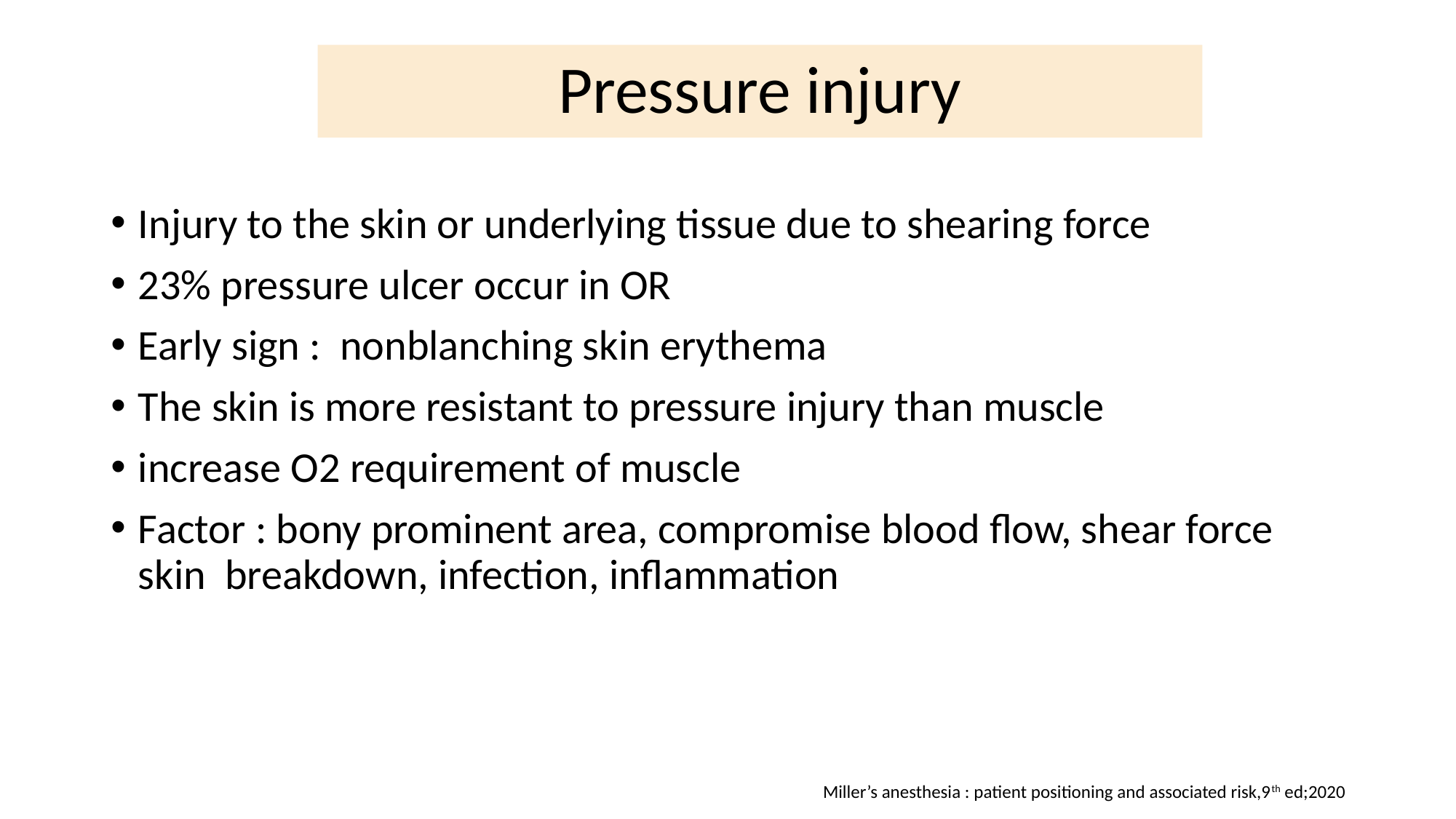

# Pressure injury
Injury to the skin or underlying tissue due to shearing force
23% pressure ulcer occur in OR
Early sign :  nonblanching skin erythema
The skin is more resistant to pressure injury than muscle
increase O2 requirement of muscle
Factor : bony prominent area, compromise blood flow, shear force skin  breakdown, infection, inflammation

Miller’s anesthesia : patient positioning and associated risk,9th ed;2020